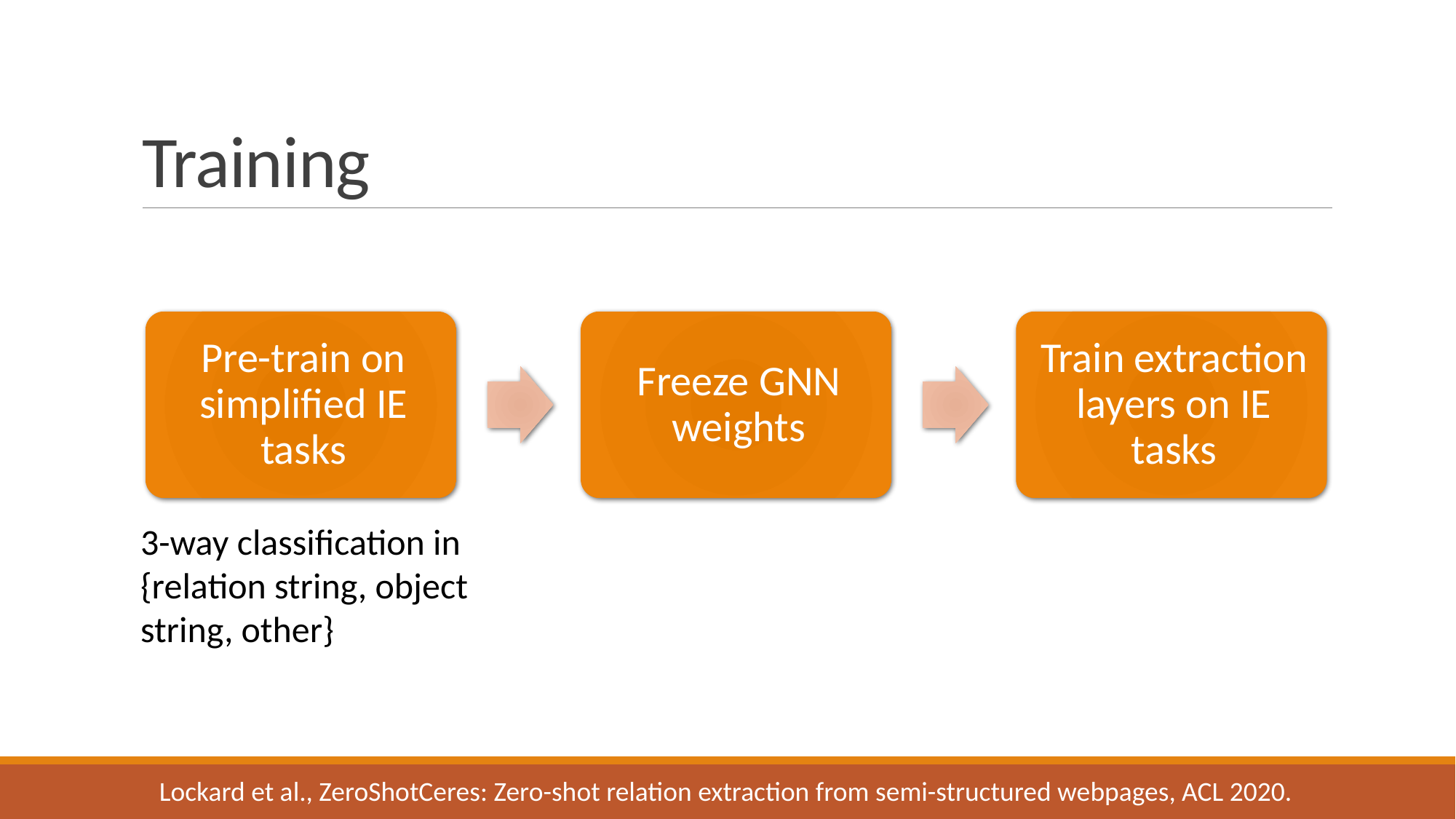

# Training
Pre-train on simplified IE tasks

Freeze GNN weights

Train extraction layers on IE tasks
3-way classification in {relation string, object string, other}
Lockard et al., ZeroShotCeres: Zero-shot relation extraction from semi-structured webpages, ACL 2020.